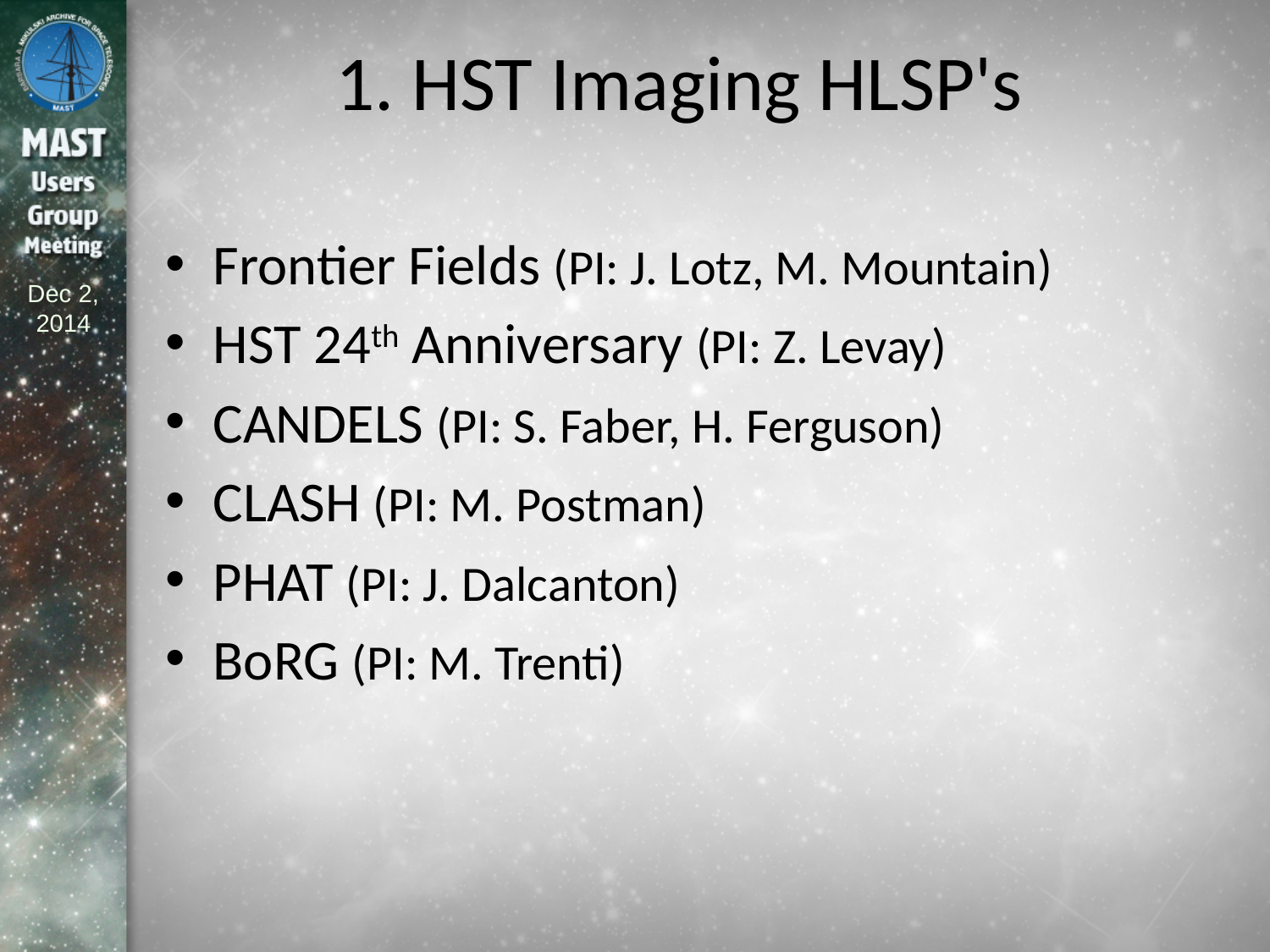

# 1. HST Imaging HLSP's
Frontier Fields (PI: J. Lotz, M. Mountain)
HST 24th Anniversary (PI: Z. Levay)
CANDELS (PI: S. Faber, H. Ferguson)
CLASH (PI: M. Postman)
PHAT (PI: J. Dalcanton)
BoRG (PI: M. Trenti)